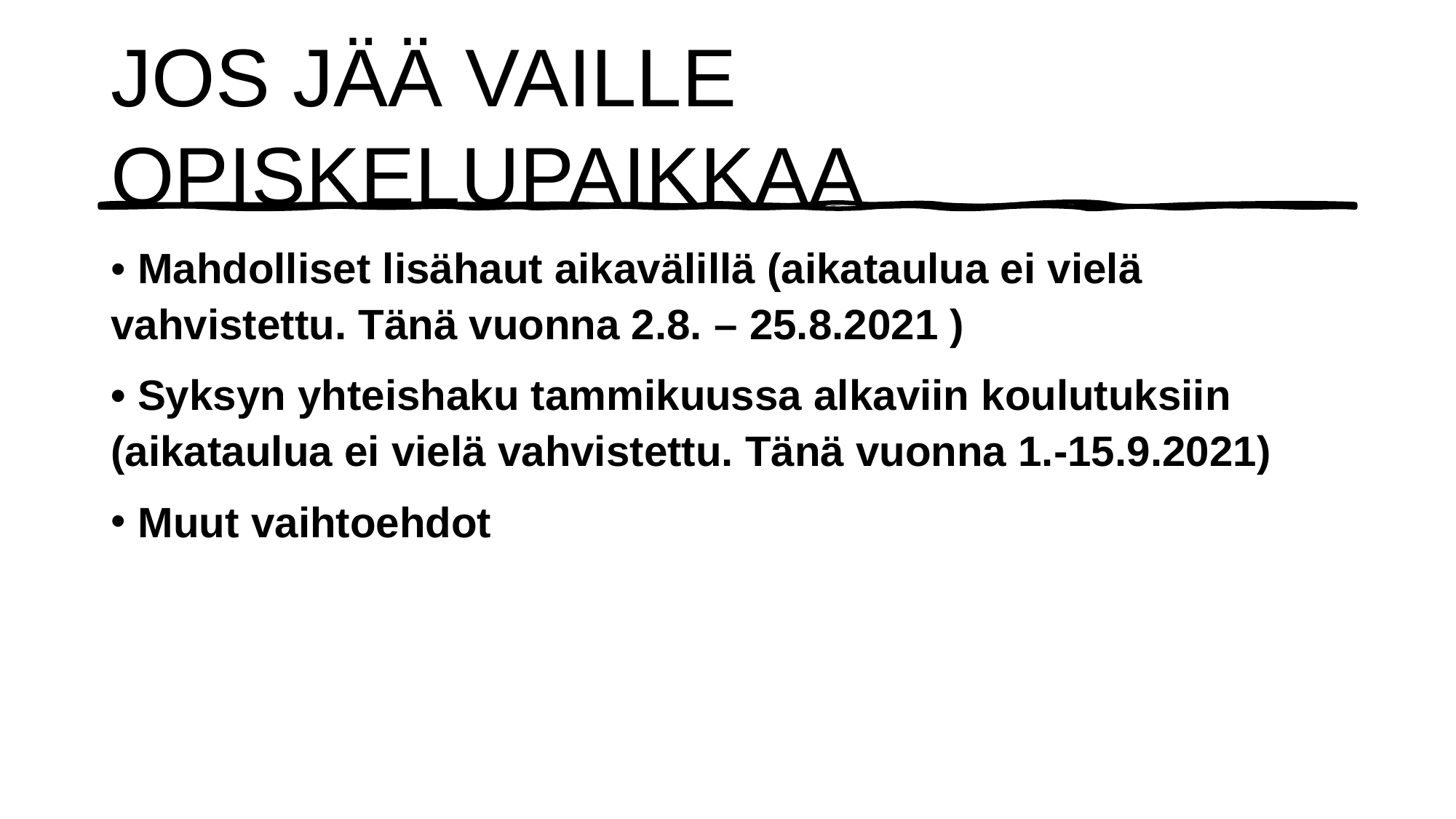

# Jos jää vaille opiskelupaikkaa
• Mahdolliset lisähaut aikavälillä (aikataulua ei vielä vahvistettu. Tänä vuonna 2.8. – 25.8.2021 )
• Syksyn yhteishaku tammikuussa alkaviin koulutuksiin (aikataulua ei vielä vahvistettu. Tänä vuonna 1.-15.9.2021)
Muut vaihtoehdot